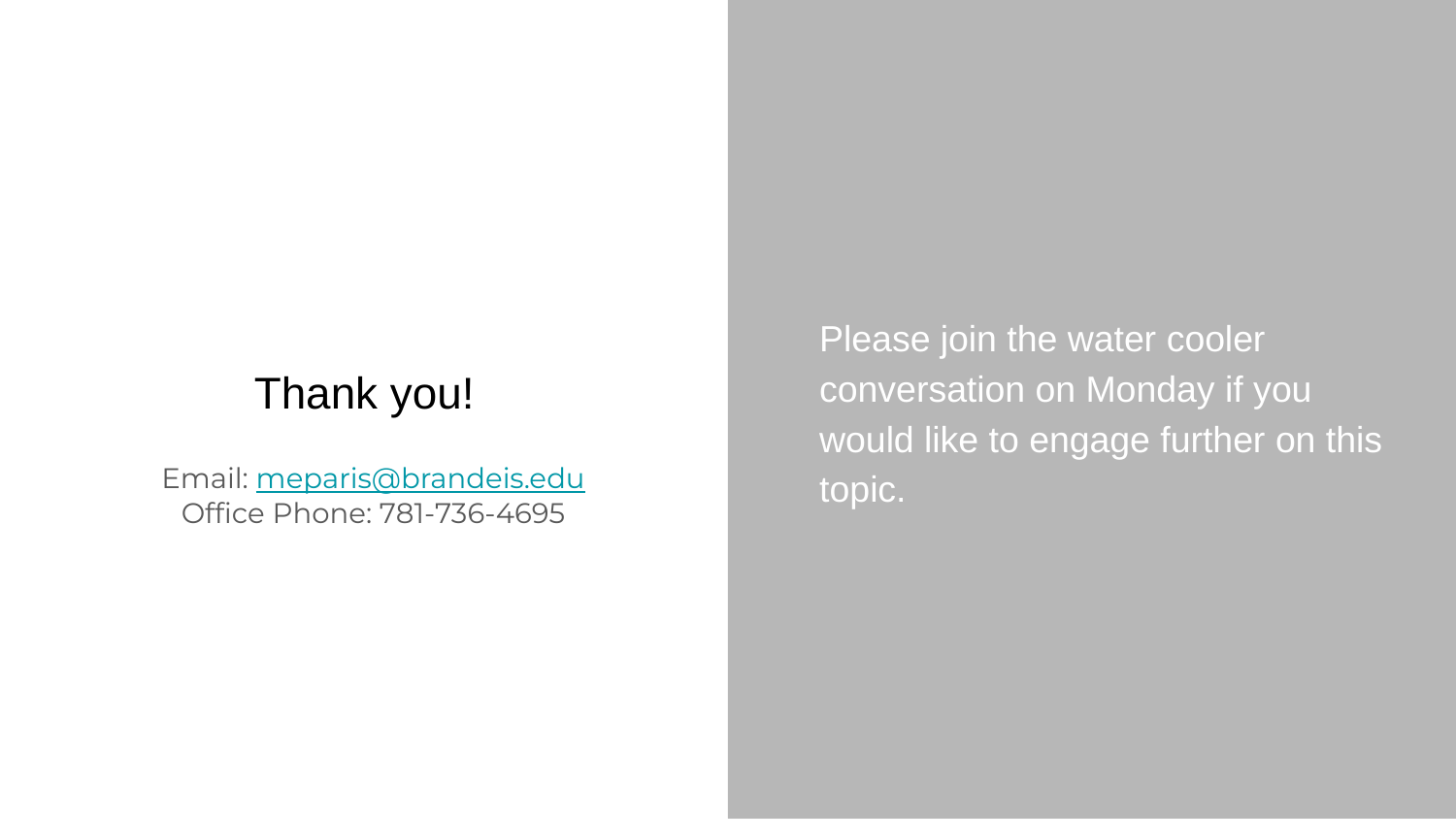

Please join the water cooler conversation on Monday if you would like to engage further on this topic.
# Thank you!
Email: meparis@brandeis.edu
Office Phone: 781-736-4695